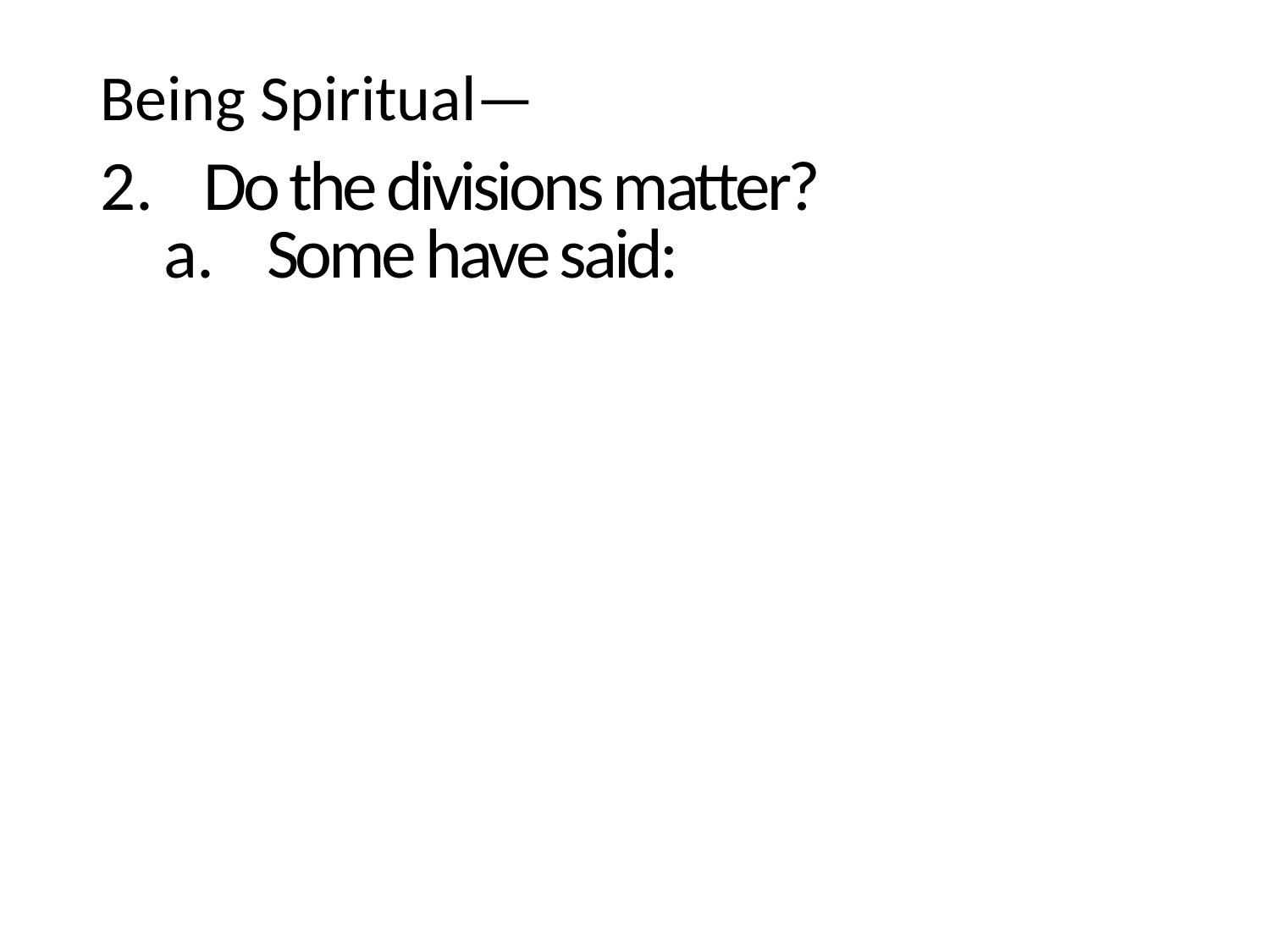

Being Spiritual—
Do the divisions matter?
Some have said: